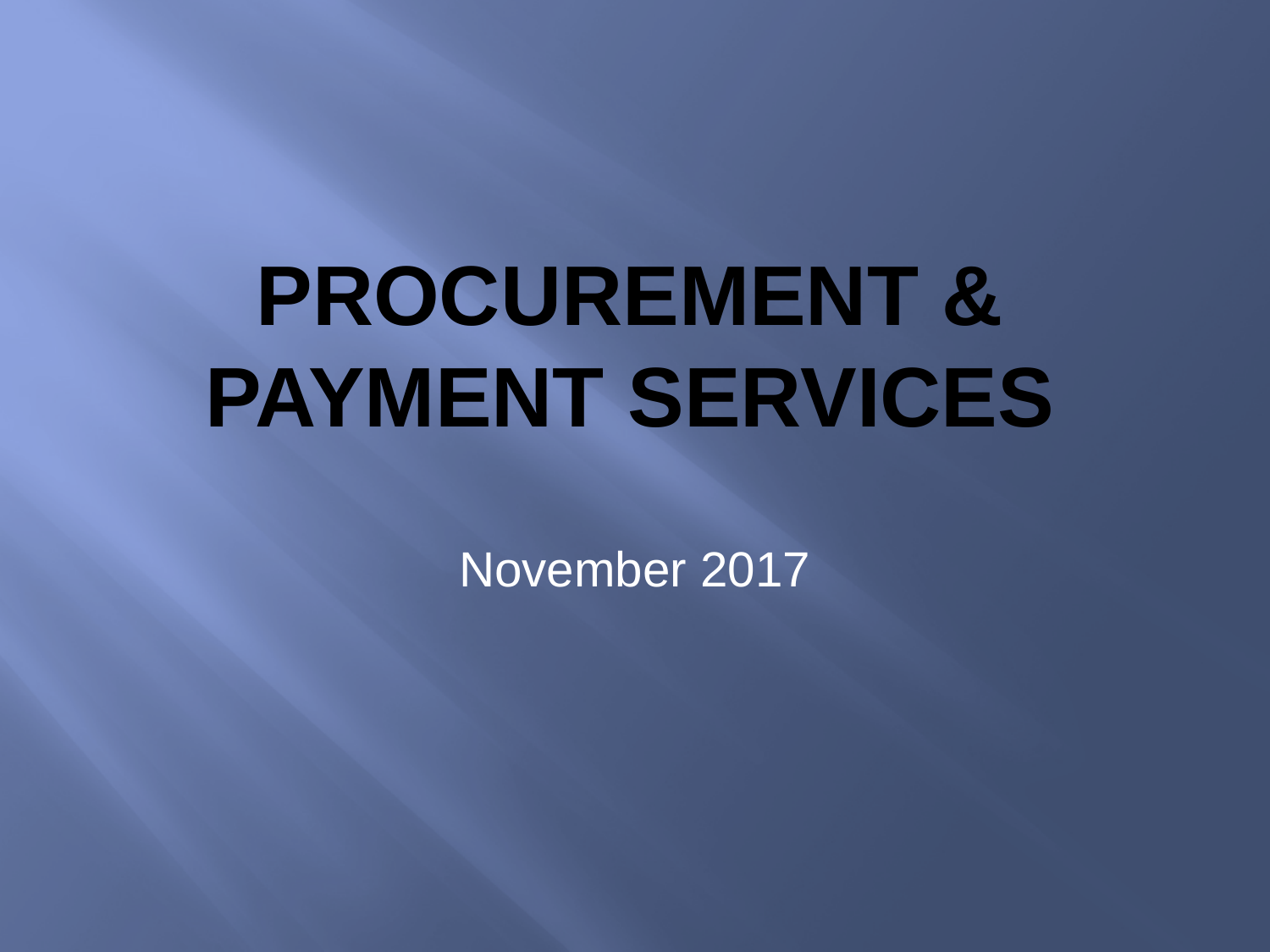

# Procurement & Payment Services

November 2017